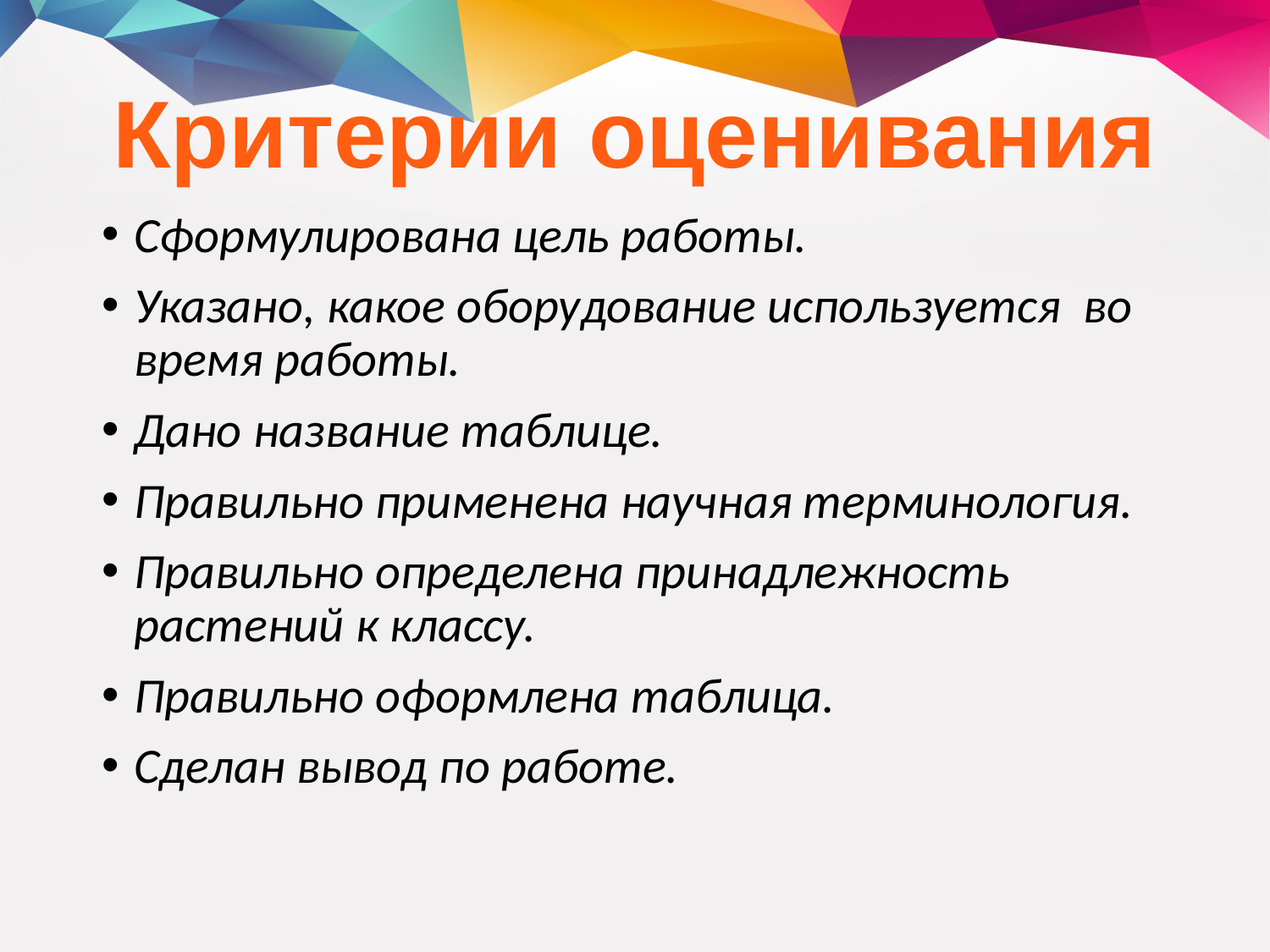

Критерии оценивания
Сформулирована цель работы.
Указано, какое оборудование используется  во время работы.
Дано название таблице.
Правильно применена научная терминология.
Правильно определена принадлежность растений к классу.
Правильно оформлена таблица.
Сделан вывод по работе.